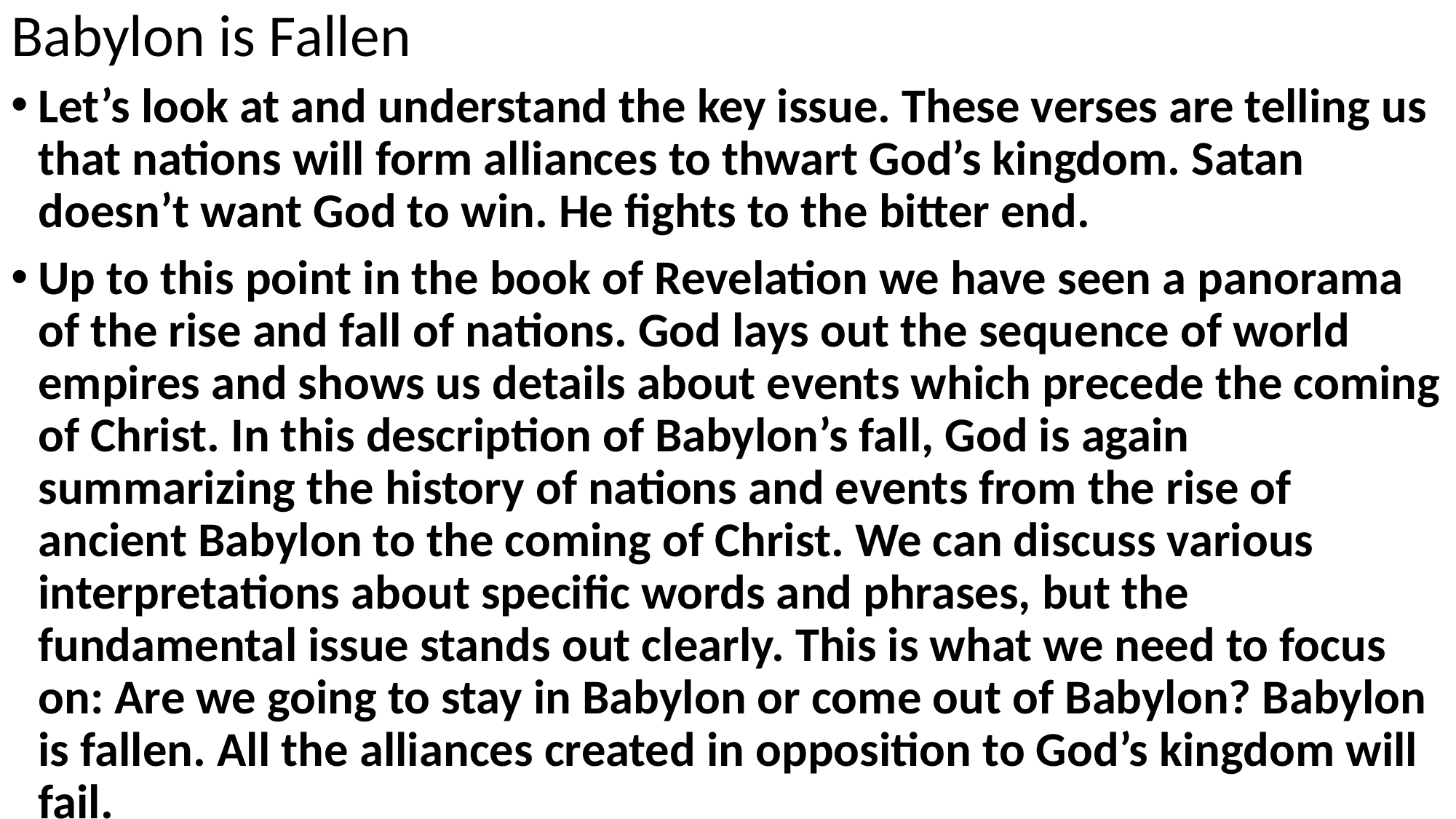

# Babylon is Fallen
Let’s look at and understand the key issue. These verses are telling us that nations will form alliances to thwart God’s kingdom. Satan doesn’t want God to win. He fights to the bitter end.
Up to this point in the book of Revelation we have seen a panorama of the rise and fall of nations. God lays out the sequence of world empires and shows us details about events which precede the coming of Christ. In this description of Babylon’s fall, God is again summarizing the history of nations and events from the rise of ancient Babylon to the coming of Christ. We can discuss various interpretations about specific words and phrases, but the fundamental issue stands out clearly. This is what we need to focus on: Are we going to stay in Babylon or come out of Babylon? Babylon is fallen. All the alliances created in opposition to God’s kingdom will fail.